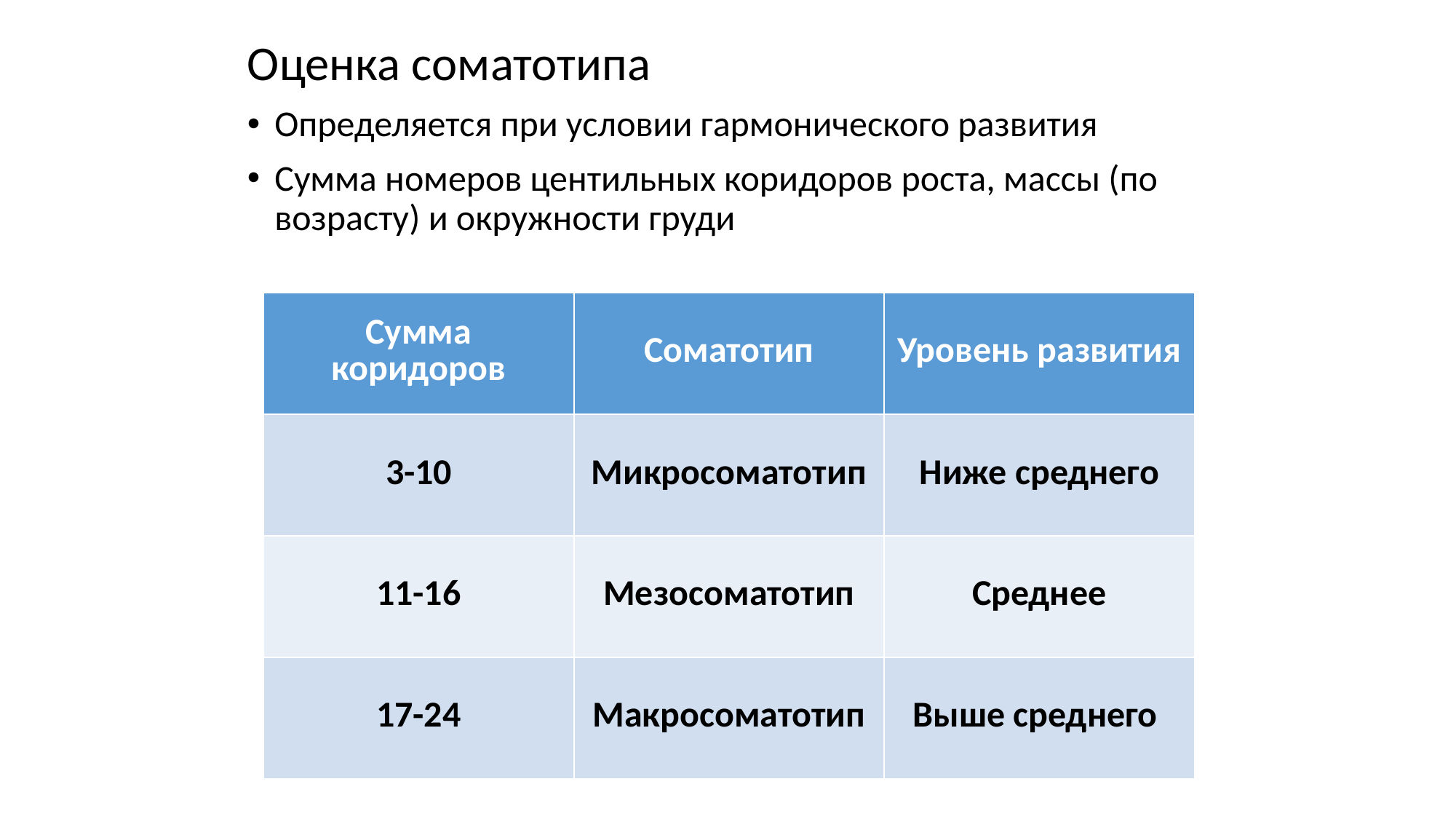

# Оценка соматотипа
Определяется при условии гармонического развития
Сумма номеров центильных коридоров роста, массы (по возрасту) и окружности груди
| Сумма коридоров | Соматотип | Уровень развития |
| --- | --- | --- |
| 3-10 | Микросоматотип | Ниже среднего |
| 11-16 | Мезосоматотип | Среднее |
| 17-24 | Макросоматотип | Выше среднего |